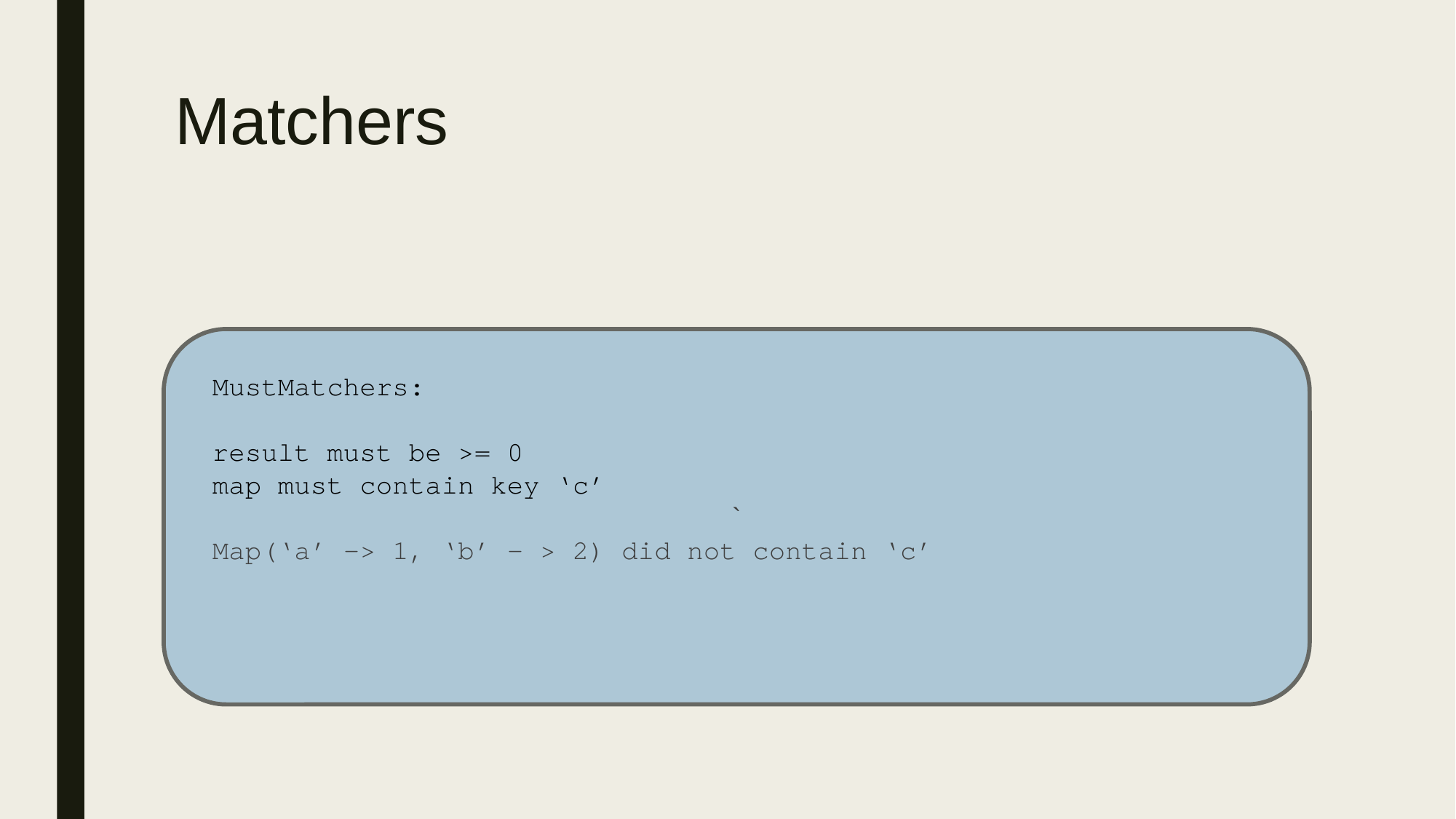

# Matchers
`

MustMatchers:

result must be >= 0
map must contain key ‘c’

Map(‘a’ -> 1, ‘b’ - > 2) did not contain ‘c’